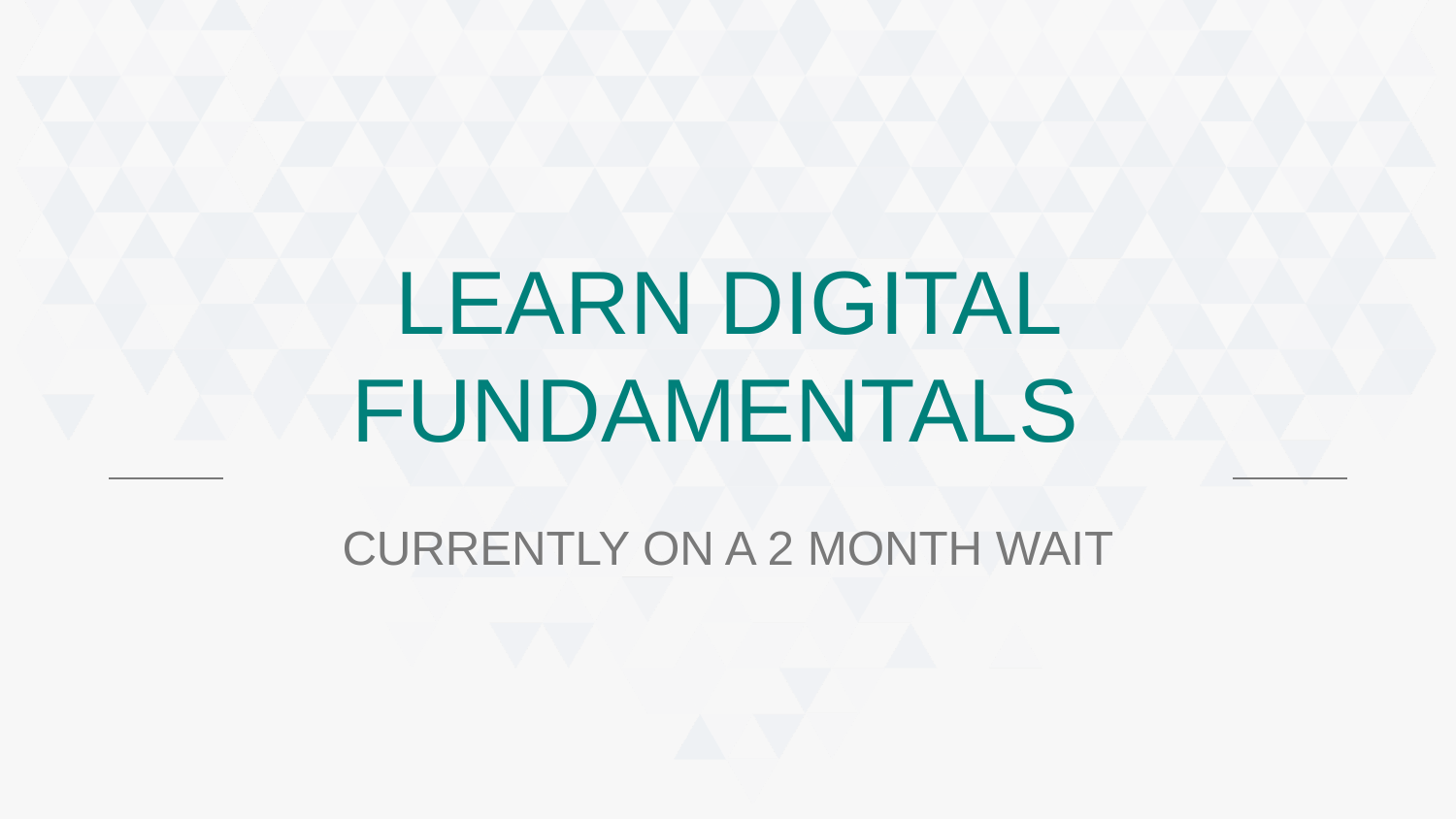

# Learn digital fundamentals Currently on a 2 month wait